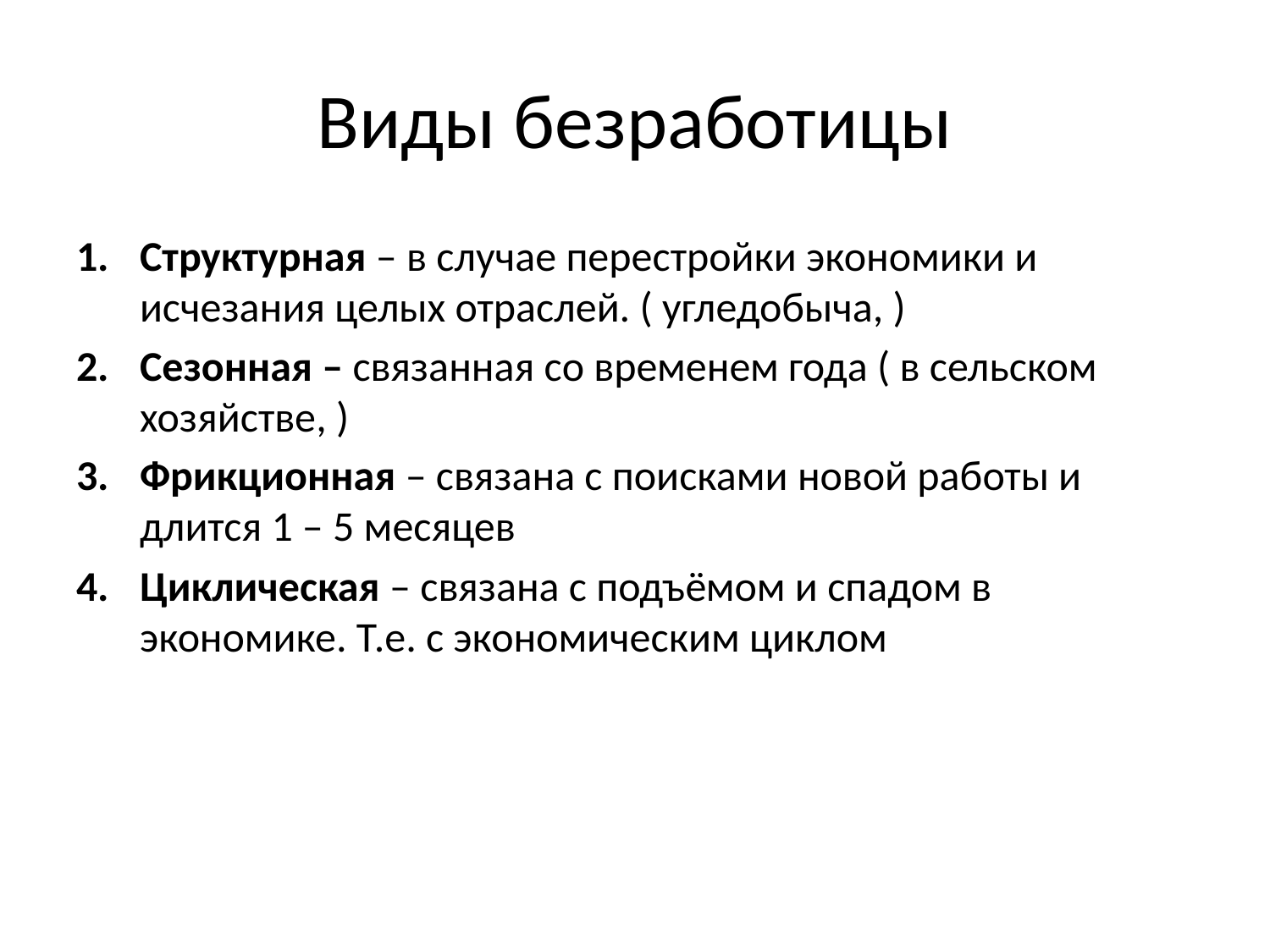

# Виды безработицы
Структурная – в случае перестройки экономики и исчезания целых отраслей. ( угледобыча, )
Сезонная – связанная со временем года ( в сельском хозяйстве, )
Фрикционная – связана с поисками новой работы и длится 1 – 5 месяцев
Циклическая – связана с подъёмом и спадом в экономике. Т.е. с экономическим циклом